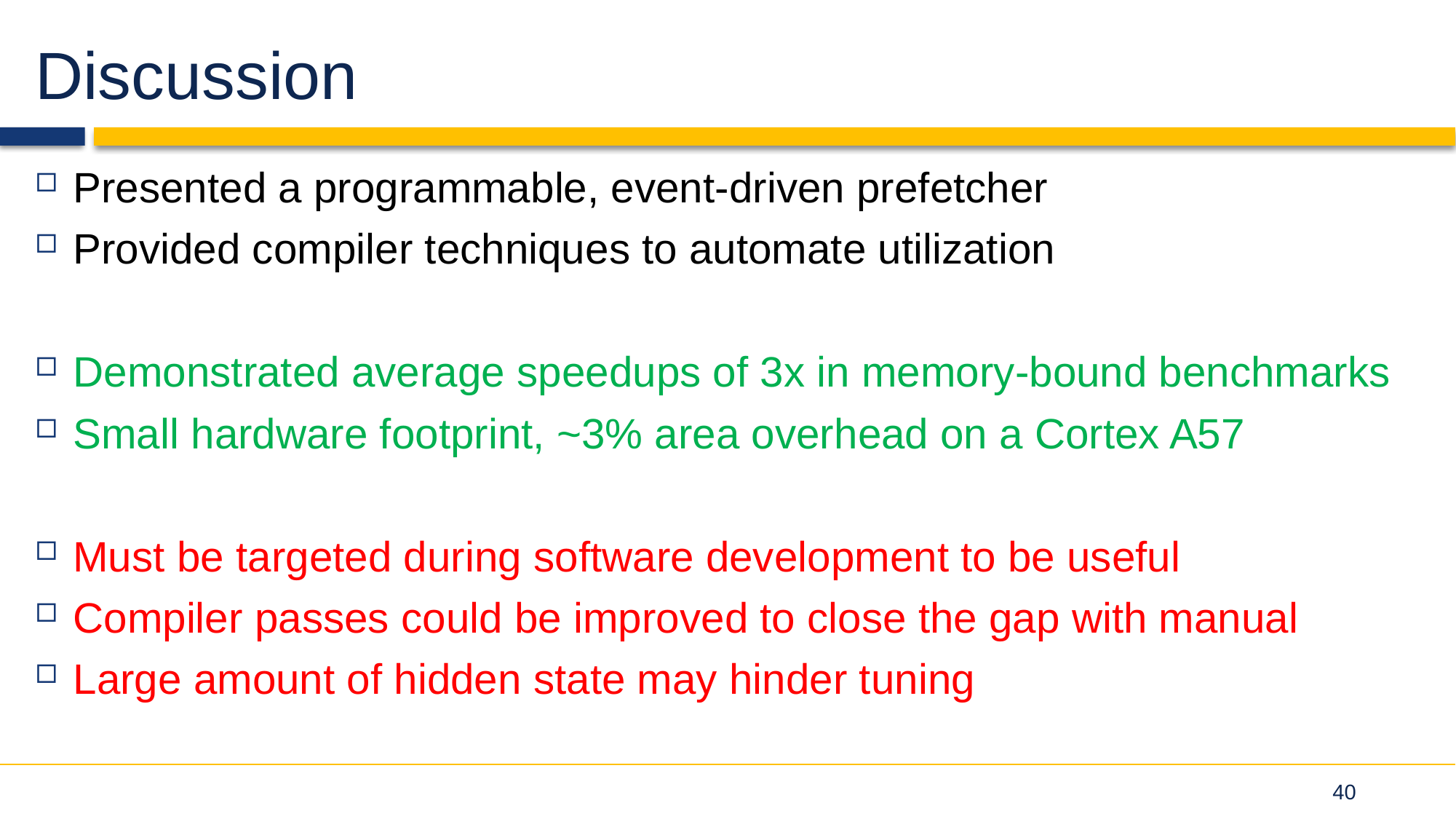

# Discussion
Presented a programmable, event-driven prefetcher
Provided compiler techniques to automate utilization

Demonstrated average speedups of 3x in memory-bound benchmarks
Small hardware footprint, ~3% area overhead on a Cortex A57

Must be targeted during software development to be useful
Compiler passes could be improved to close the gap with manual
Large amount of hidden state may hinder tuning
40